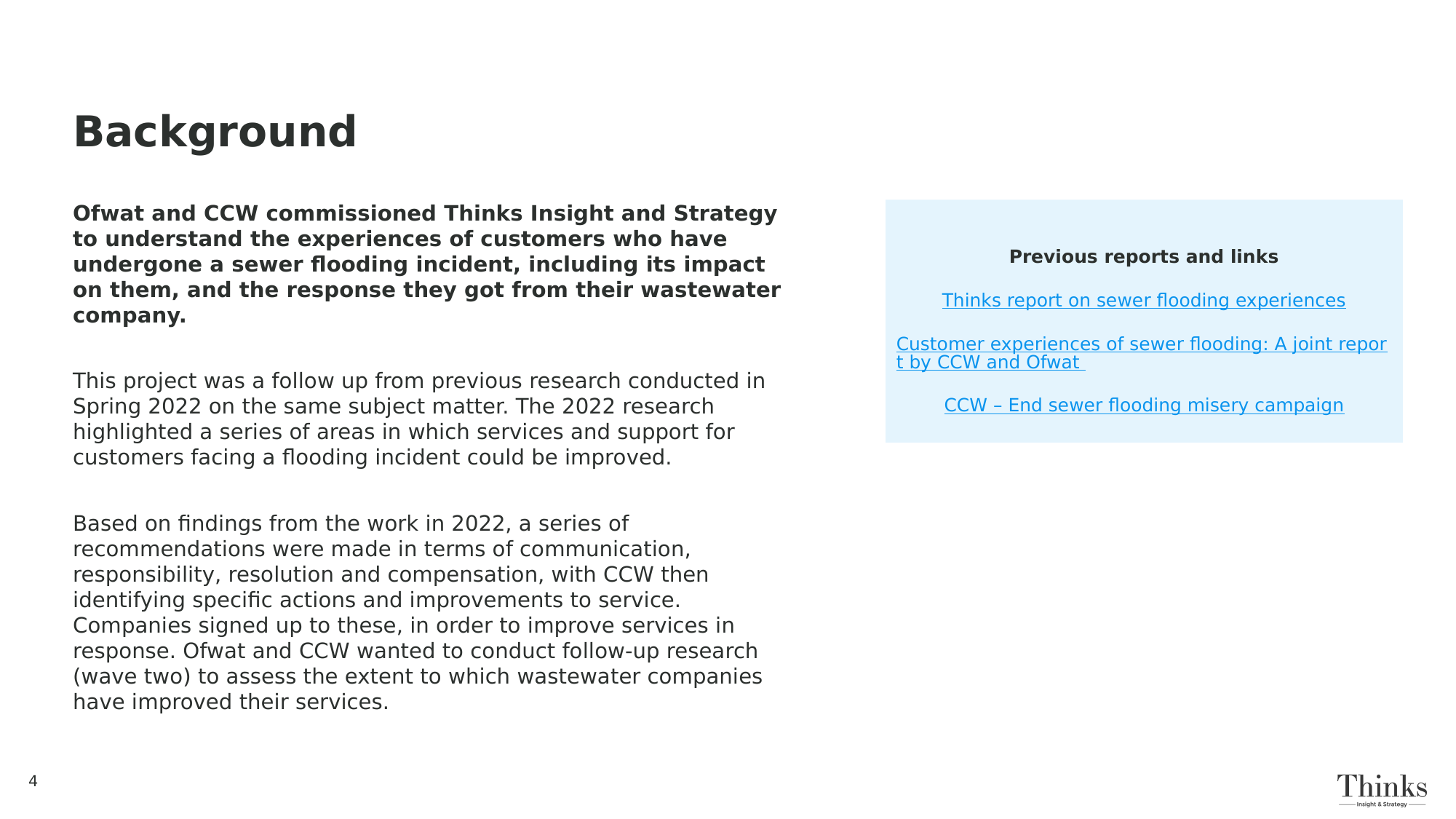

# Background
Ofwat and CCW commissioned Thinks Insight and Strategy to understand the experiences of customers who have undergone a sewer flooding incident, including its impact on them, and the response they got from their wastewater company.

This project was a follow up from previous research conducted in Spring 2022 on the same subject matter. The 2022 research highlighted a series of areas in which services and support for customers facing a flooding incident could be improved.

Based on findings from the work in 2022, a series of recommendations were made in terms of communication, responsibility, resolution and compensation, with CCW then identifying specific actions and improvements to service. Companies signed up to these, in order to improve services in response. Ofwat and CCW wanted to conduct follow-up research (wave two) to assess the extent to which wastewater companies have improved their services.

Previous reports and links

Thinks report on sewer flooding experiences

Customer experiences of sewer flooding: A joint report by CCW and Ofwat

CCW – End sewer flooding misery campaign
4